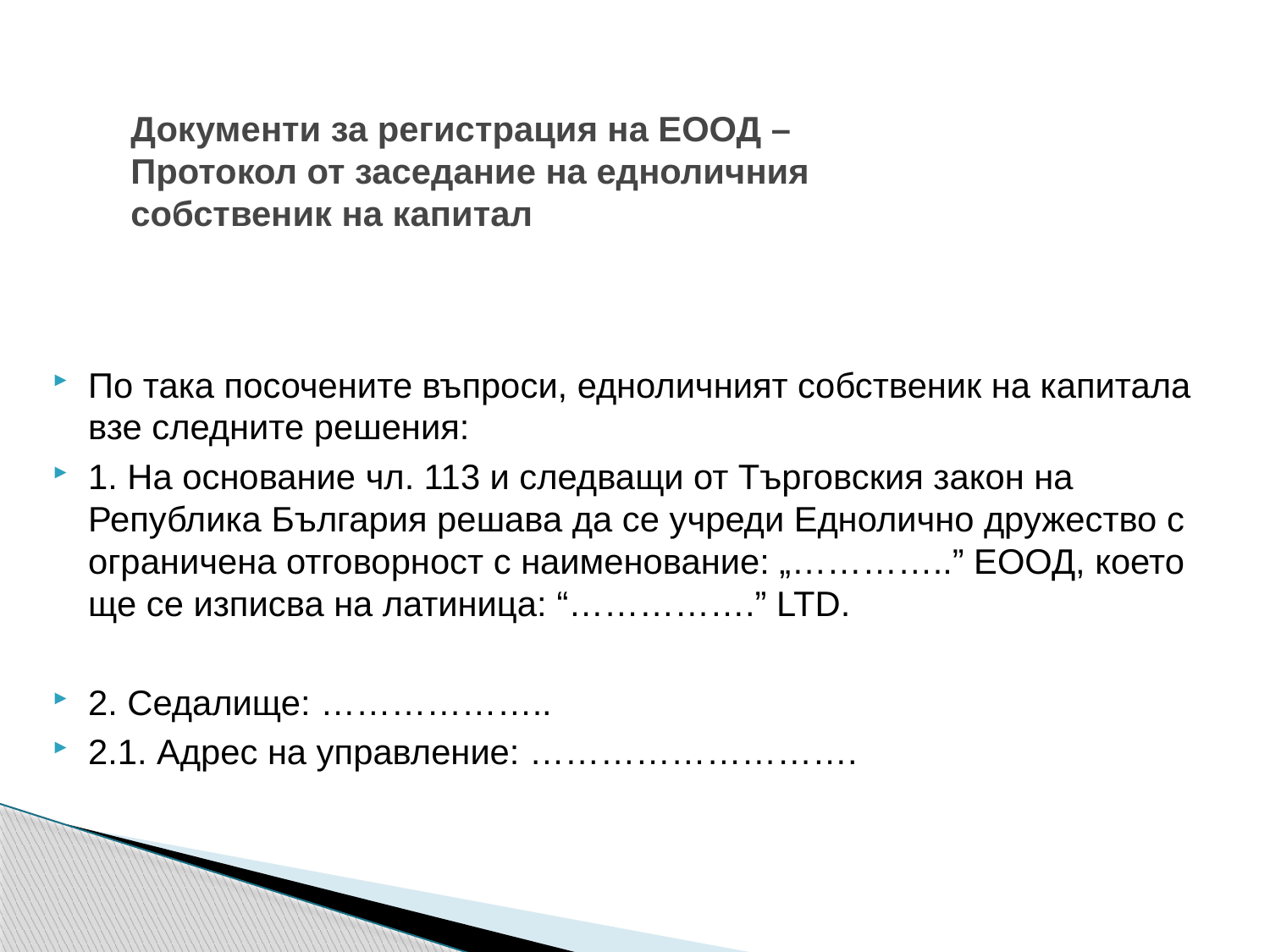

# Документи за регистрация на ЕООД – Протокол от заседание на едноличния собственик на капитал
По така посочените въпроси, едноличният собственик на капитала взе следните решения:
1. На основание чл. 113 и следващи от Търговския закон на Република България решава да се учреди Еднолично дружество с ограничена отговорност с наименование: „…………..” ЕООД, което ще се изписва на латиница: “…………….” LTD.

2. Седалище: ………………..
2.1. Адрес на управление: ……………………….